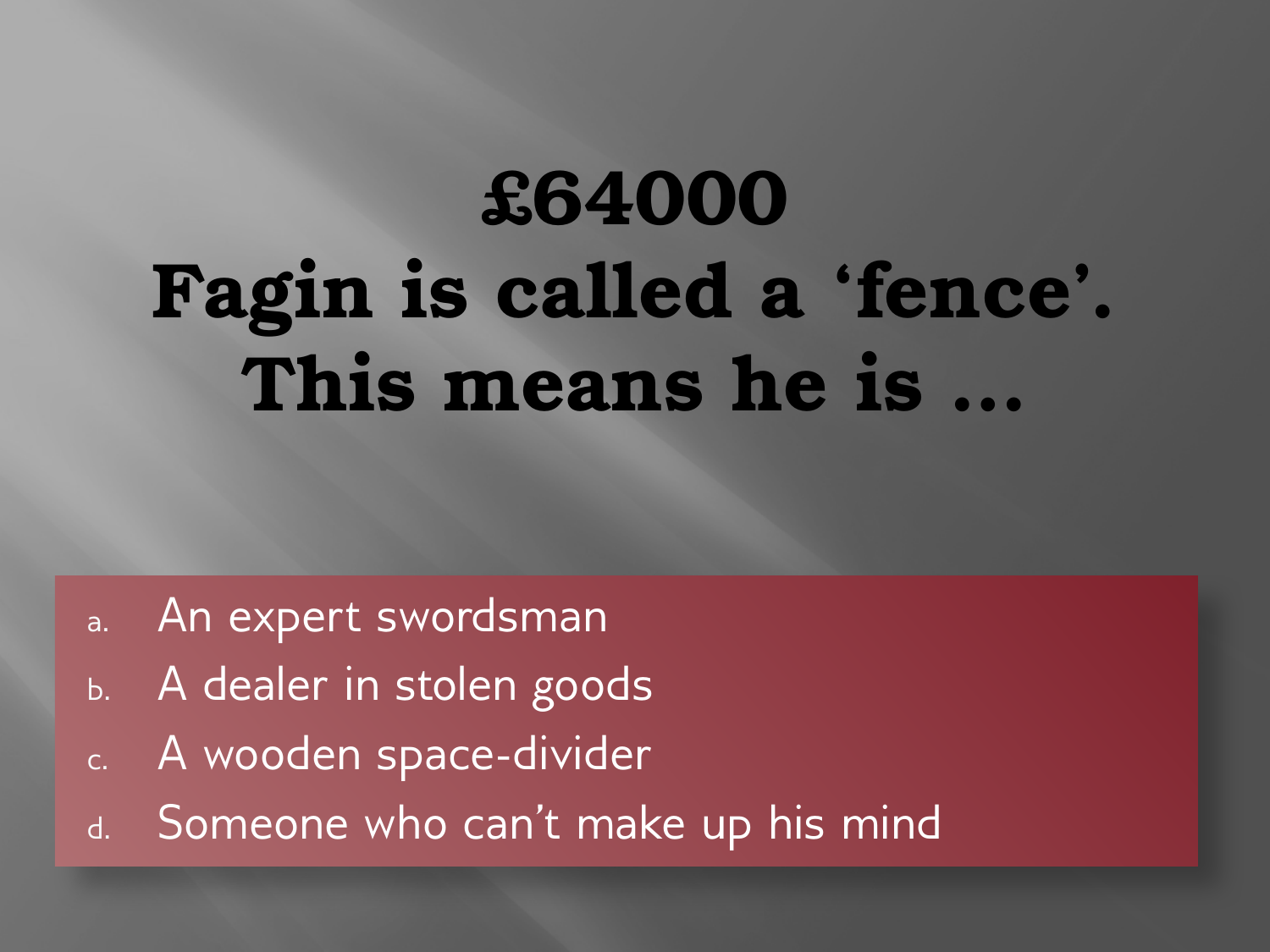

# £64000 Fagin is called a ‘fence’. This means he is …
An expert swordsman
A dealer in stolen goods
A wooden space-divider
Someone who can’t make up his mind
A dealer in stolen goods